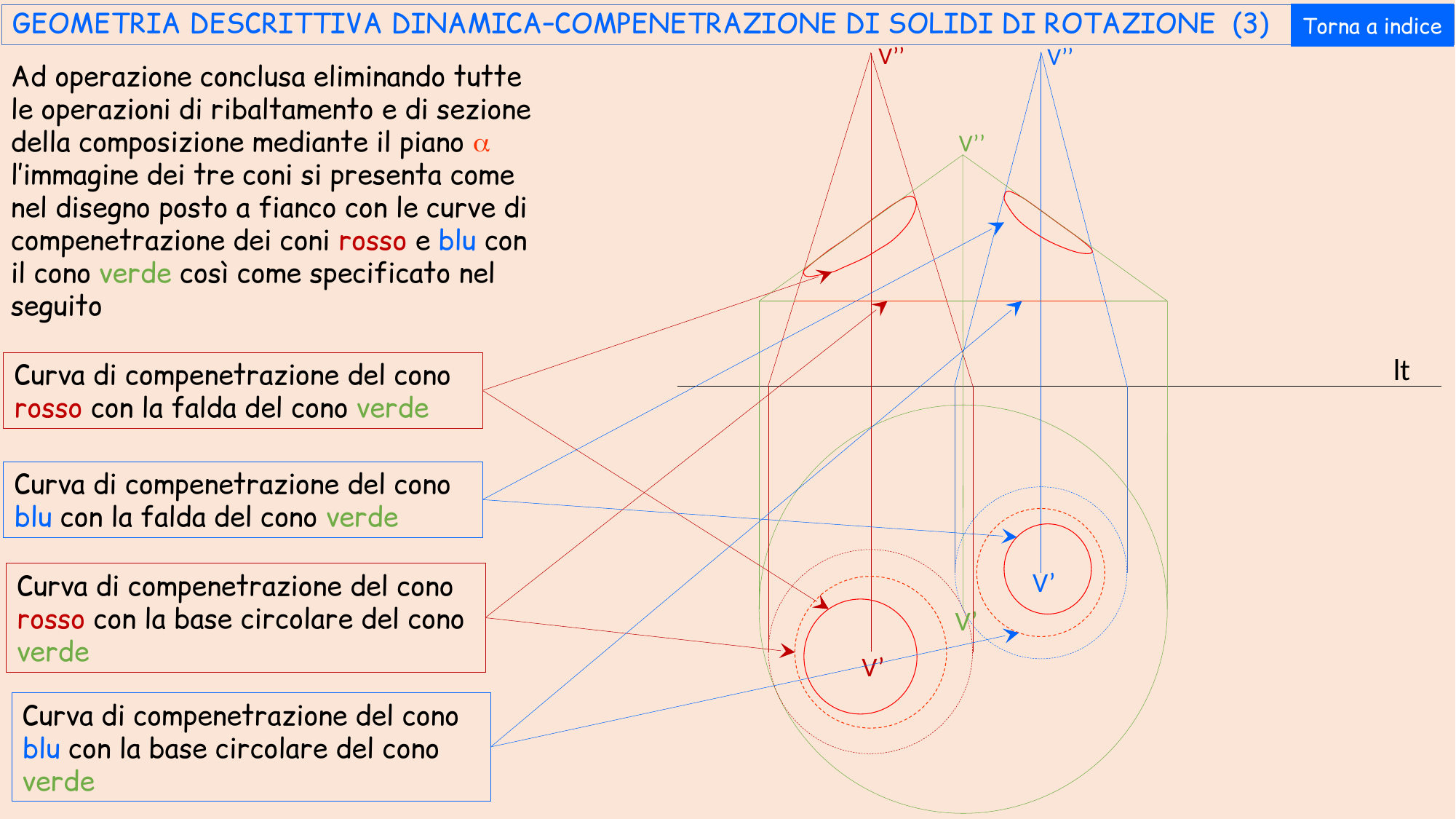

Torna a indice
GEOMETRIA DESCRITTIVA DINAMICA–COMPENETRAZIONE DI SOLIDI DI ROTAZIONE  (3)
V’’
V’’
Ad operazione conclusa eliminando tutte le operazioni di ribaltamento e di sezione della composizione mediante il piano α l’immagine dei tre coni si presenta come nel disegno posto a fianco con le curve di compenetrazione dei coni rosso e blu con il cono verde così come specificato nel seguito
V’’

lt
Curva di compenetrazione del cono rosso con la falda del cono verde

Curva di compenetrazione del cono blu con la falda del cono verde

V’
Curva di compenetrazione del cono rosso con la base circolare del cono verde

V’

V’
Curva di compenetrazione del cono blu con la base circolare del cono verde